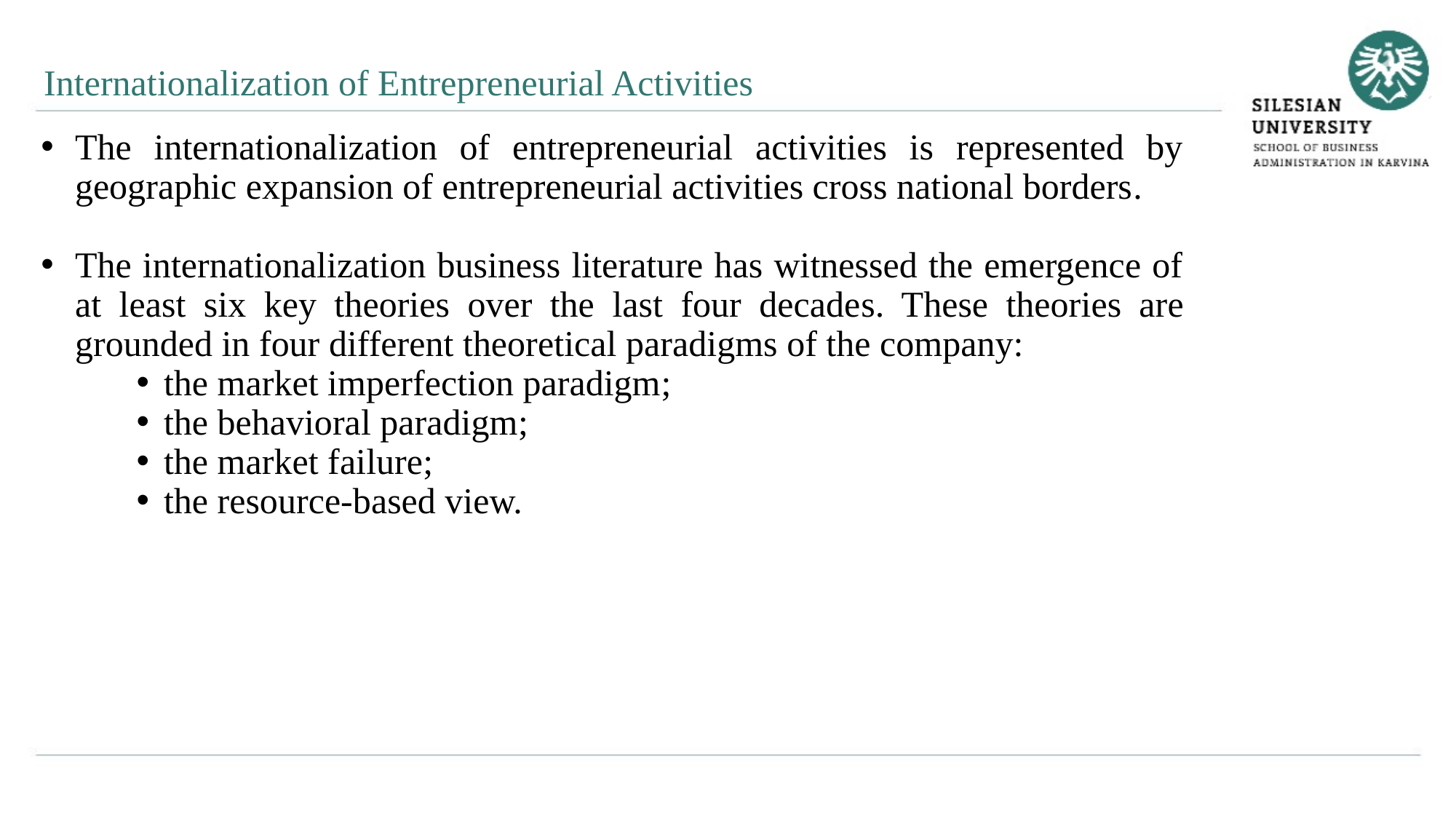

Internationalization of Entrepreneurial Activities
The internationalization of entrepreneurial activities is represented by geographic expansion of entrepreneurial activities cross national borders.

The internationalization business literature has witnessed the emergence of at least six key theories over the last four decades. These theories are grounded in four different theoretical paradigms of the company:
the market imperfection paradigm;
the behavioral paradigm;
the market failure;
the resource-based view.